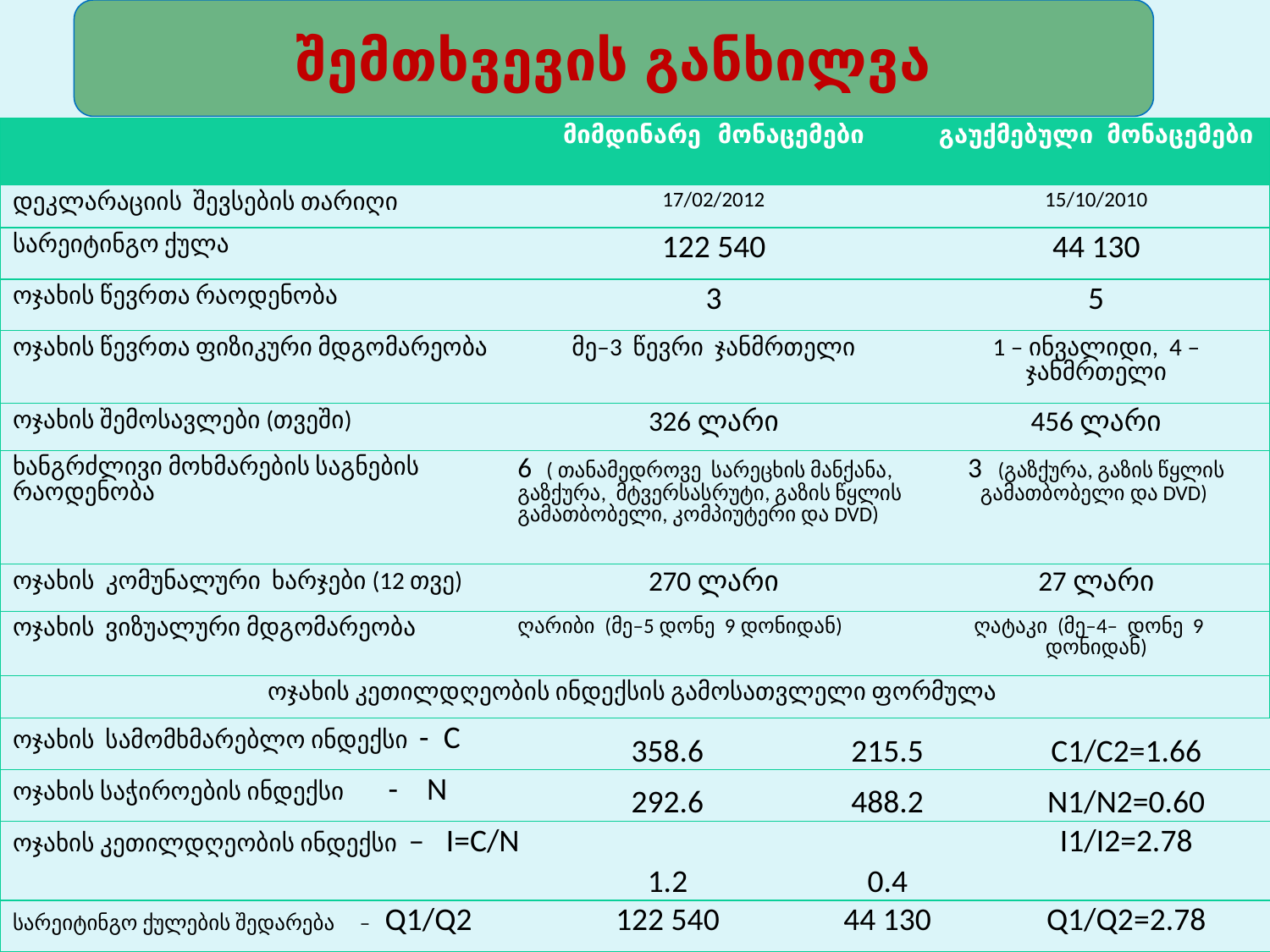

შემთხვევის განხილვა
|  | მიმდინარე მონაცემები |  |  | გაუქმებული მონაცემები |  |
| --- | --- | --- | --- | --- | --- |
| დეკლარაციის შევსების თარიღი | 17/02/2012 |  |  | 15/10/2010 |  |
| სარეიტინგო ქულა | 122 540 |  |  | 44 130 |  |
| ოჯახის წევრთა რაოდენობა | 3 |  |  | 5 |  |
| ოჯახის წევრთა ფიზიკური მდგომარეობა | მე–3 წევრი ჯანმრთელი |  |  | 1 – ინვალიდი, 4 –ჯანმრთელი |  |
| ოჯახის შემოსავლები (თვეში) | 326 ლარი |  |  | 456 ლარი |  |
| ხანგრძლივი მოხმარების საგნების რაოდენობა | 6 ( თანამედროვე სარეცხის მანქანა, გაზქურა, მტვერსასრუტი, გაზის წყლის გამათბობელი, კომპიუტერი და DVD) |  |  | 3 (გაზქურა, გაზის წყლის გამათბობელი და DVD) |  |
| ოჯახის კომუნალური ხარჯები (12 თვე) | 270 ლარი |  |  | 27 ლარი |  |
| ოჯახის ვიზუალური მდგომარეობა | ღარიბი (მე–5 დონე 9 დონიდან) |  |  | ღატაკი (მე–4– დონე 9 დონიდან) |  |
| ოჯახის კეთილდღეობის ინდექსის გამოსათვლელი ფორმულა |  |  |  |  |  |
| ოჯახის სამომხმარებლო ინდექსი - C |  | 358.6 | 215.5 |  | C1/C2=1.66 |
| ოჯახის საჭიროების ინდექსი - N |  | 292.6 | 488.2 |  | N1/N2=0.60 |
| ოჯახის კეთილდღეობის ინდექსი – I=C/N |  | 1.2 | 0.4 |  | I1/I2=2.78 |
| სარეიტინგო ქულების შედარება – Q1/Q2 |  | 122 540 | 44 130 |  | Q1/Q2=2.78 |